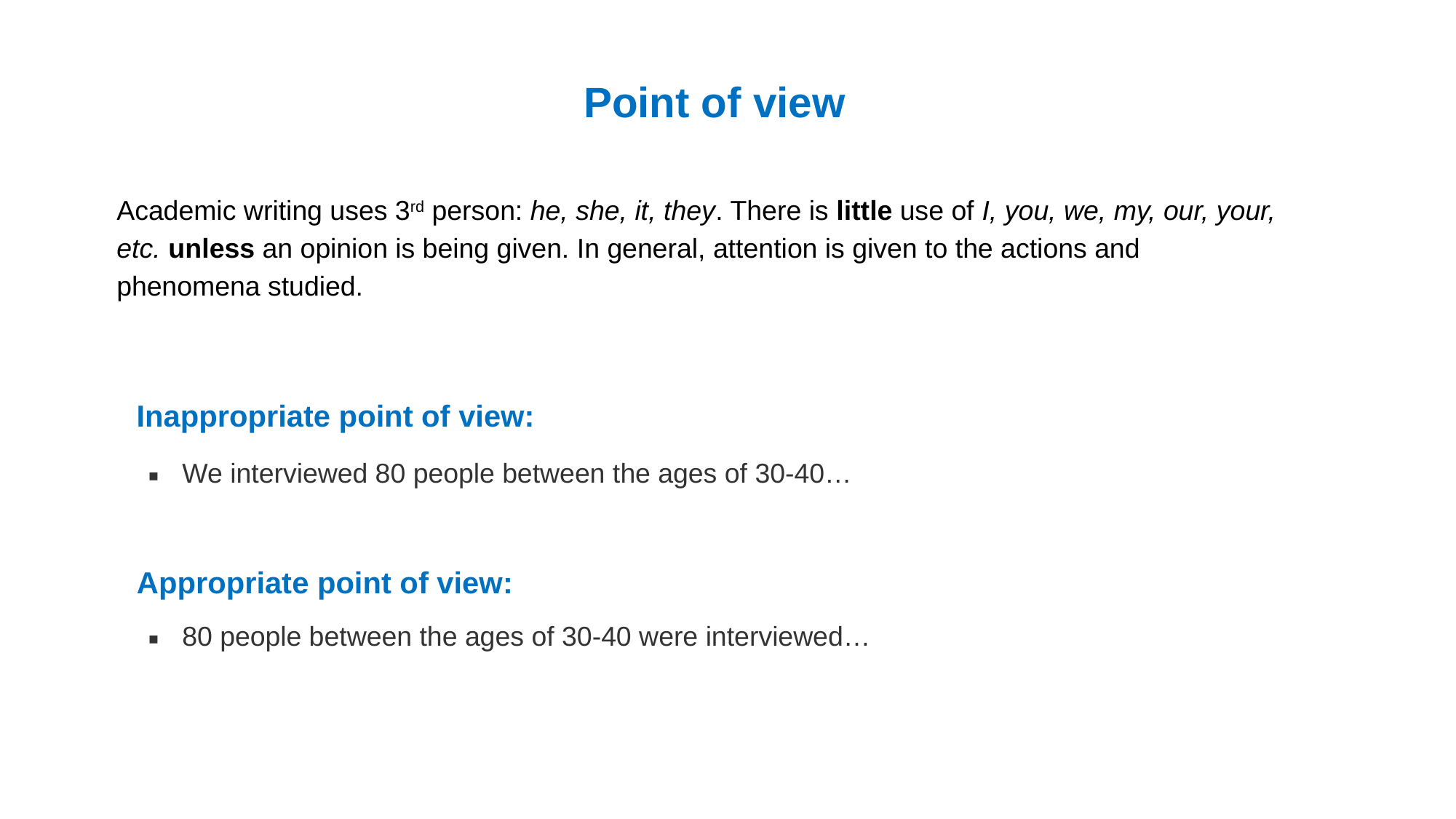

Point of view
Academic writing uses 3rd person: he, she, it, they. There is little use of I, you, we, my, our, your, etc. unless an opinion is being given. In general, attention is given to the actions and phenomena studied.
Inappropriate point of view:
We interviewed 80 people between the ages of 30-40…
Appropriate point of view:
80 people between the ages of 30-40 were interviewed…